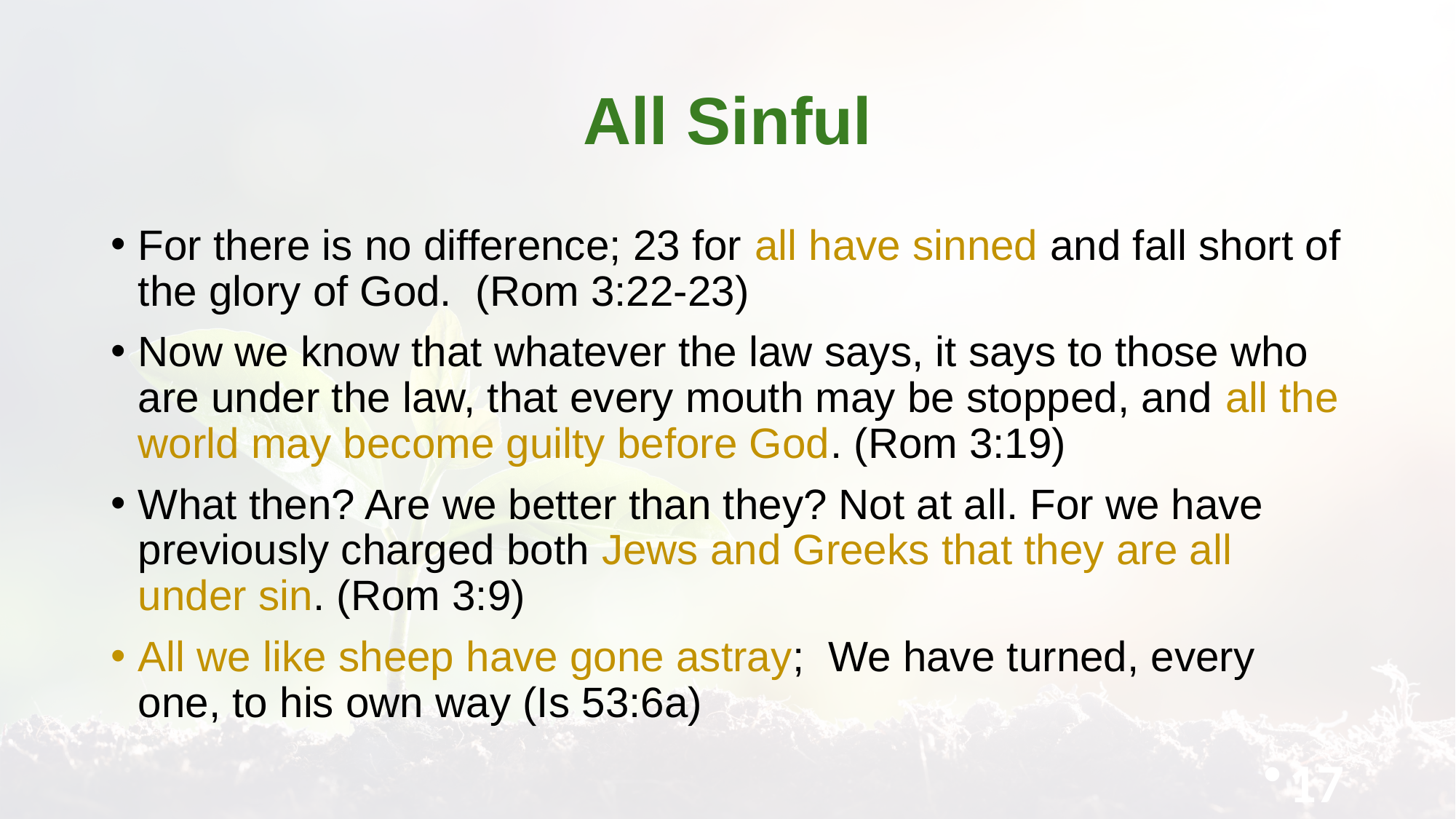

# All Sinful
For there is no difference; 23 for all have sinned and fall short of the glory of God.  (Rom 3:22-23)
Now we know that whatever the law says, it says to those who are under the law, that every mouth may be stopped, and all the world may become guilty before God. (Rom 3:19)
What then? Are we better than they? Not at all. For we have previously charged both Jews and Greeks that they are all under sin. (Rom 3:9)
All we like sheep have gone astray;  We have turned, every one, to his own way (Is 53:6a)
17